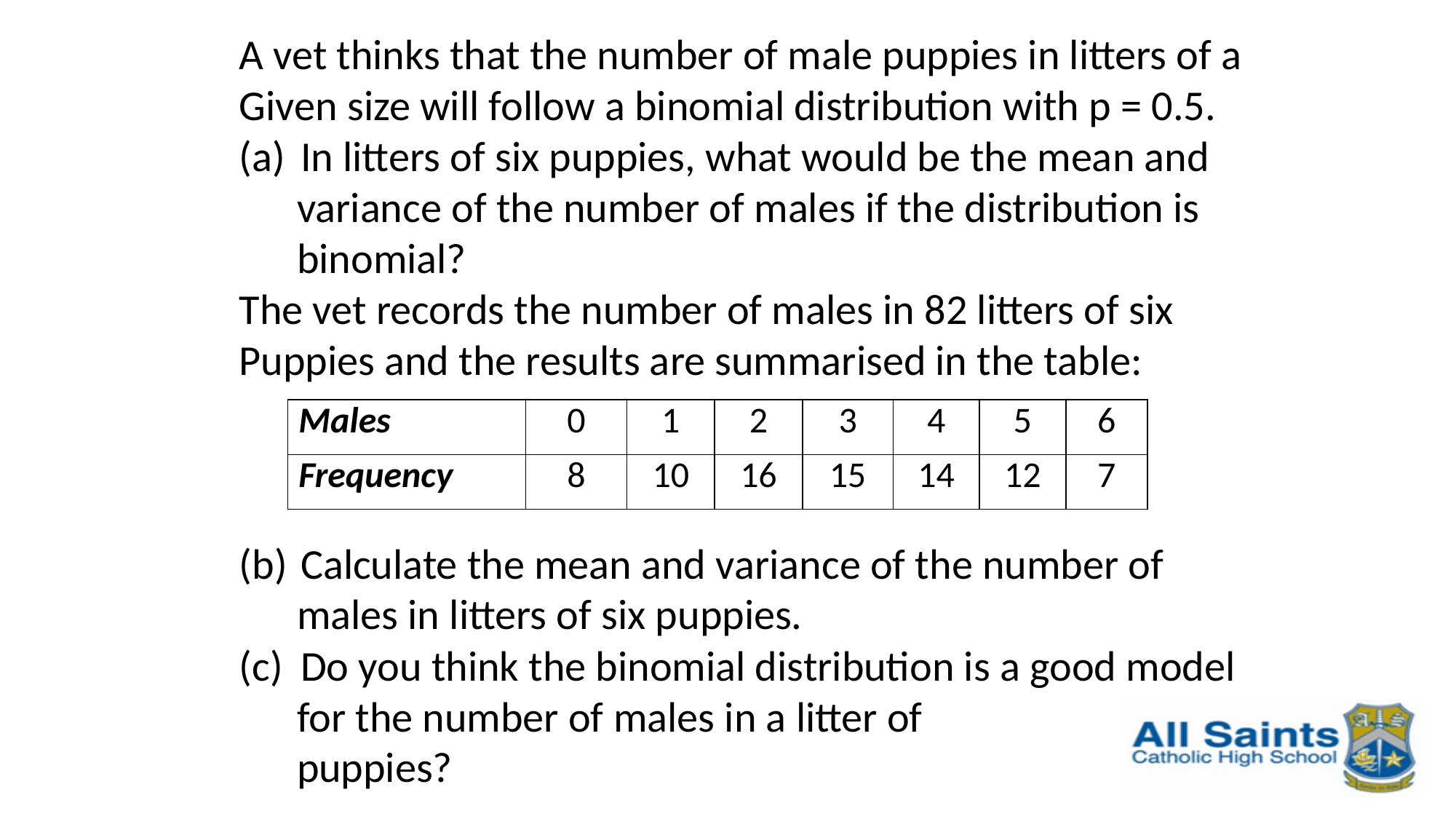

A vet thinks that the number of male puppies in litters of a
Given size will follow a binomial distribution with p = 0.5.
In litters of six puppies, what would be the mean and
      variance of the number of males if the distribution is
      binomial?
The vet records the number of males in 82 litters of six
Puppies and the results are summarised in the table:

Calculate the mean and variance of the number of
      males in litters of six puppies.
Do you think the binomial distribution is a good model
      for the number of males in a litter of
      puppies?
| Males | 0 | 1 | 2 | 3 | 4 | 5 | 6 |
| --- | --- | --- | --- | --- | --- | --- | --- |
| Frequency | 8 | 10 | 16 | 15 | 14 | 12 | 7 |